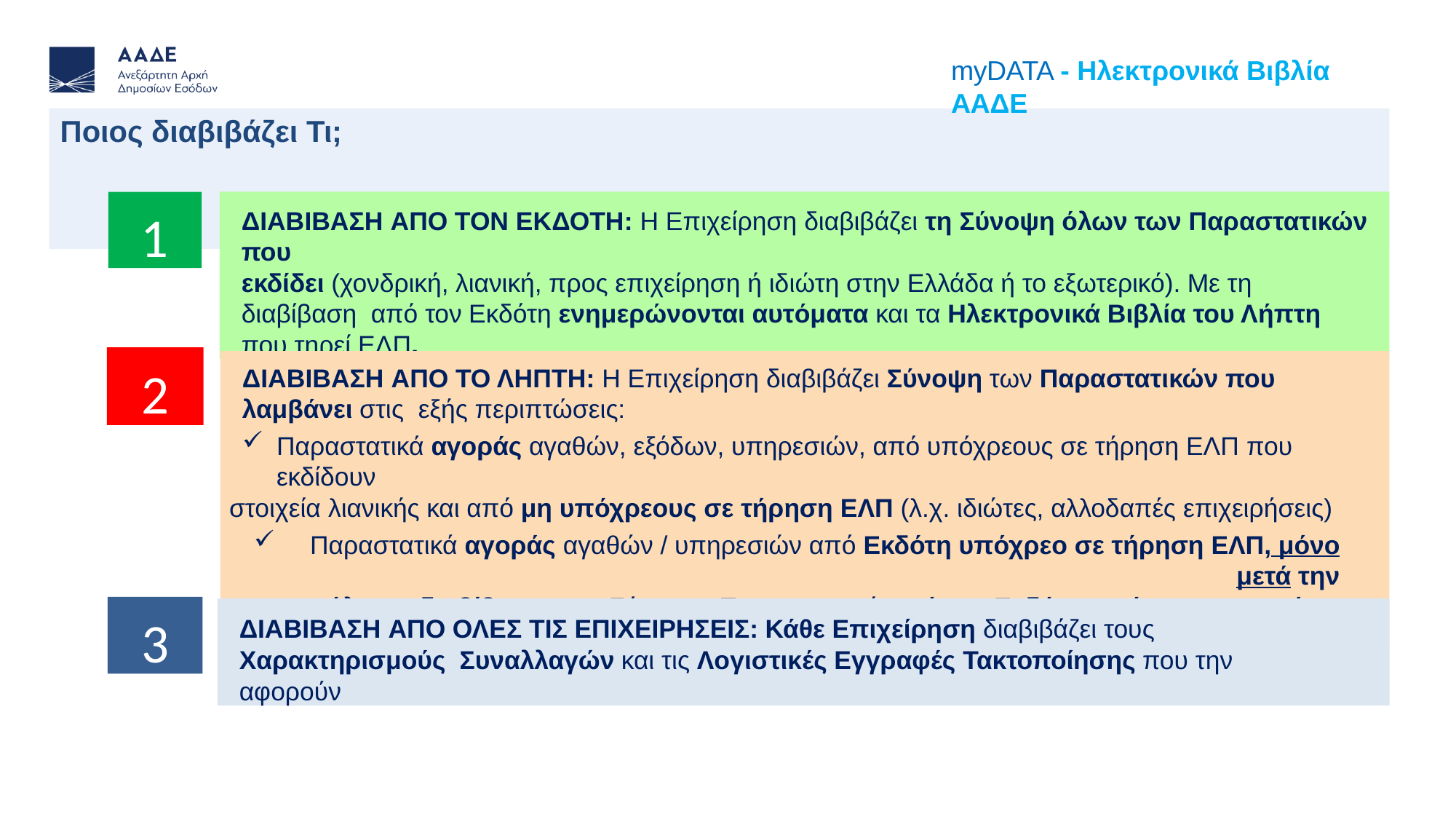

myDATA - Ηλεκτρονικά Βιβλία ΑΑΔΕ
# Ποιος διαβιβάζει Τι;
ΔΙΑΒΙΒΑΣΗ ΑΠΟ ΤΟΝ ΕΚΔΟΤΗ: Η Επιχείρηση διαβιβάζει τη Σύνοψη όλων των Παραστατικών που
εκδίδει (χονδρική, λιανική, προς επιχείρηση ή ιδιώτη στην Ελλάδα ή το εξωτερικό). Με τη διαβίβαση  από τον Εκδότη ενημερώνονται αυτόματα και τα Ηλεκτρονικά Βιβλία του Λήπτη που τηρεί ΕΛΠ.
1
2
ΔΙΑΒΙΒΑΣΗ ΑΠΟ ΤΟ ΛΗΠΤΗ: Η Επιχείρηση διαβιβάζει Σύνοψη των Παραστατικών που λαμβάνει στις  εξής περιπτώσεις:
Παραστατικά αγοράς αγαθών, εξόδων, υπηρεσιών, από υπόχρεους σε τήρηση ΕΛΠ που εκδίδουν
στοιχεία λιανικής και από μη υπόχρεους σε τήρηση ΕΛΠ (λ.χ. ιδιώτες, αλλοδαπές επιχειρήσεις)
Παραστατικά αγοράς αγαθών / υπηρεσιών από Εκδότη υπόχρεο σε τήρηση ΕΛΠ, μόνο μετά την
παράλειψη διαβίβασης της Σύνοψης Παραστατικού από τον Εκδότη εντός της σχετικής προθεσμίας.
3
ΔΙΑΒΙΒΑΣΗ ΑΠΟ ΟΛΕΣ ΤΙΣ ΕΠΙΧΕΙΡΗΣΕΙΣ: Κάθε Επιχείρηση διαβιβάζει τους Χαρακτηρισμούς  Συναλλαγών και τις Λογιστικές Εγγραφές Τακτοποίησης που την αφορούν